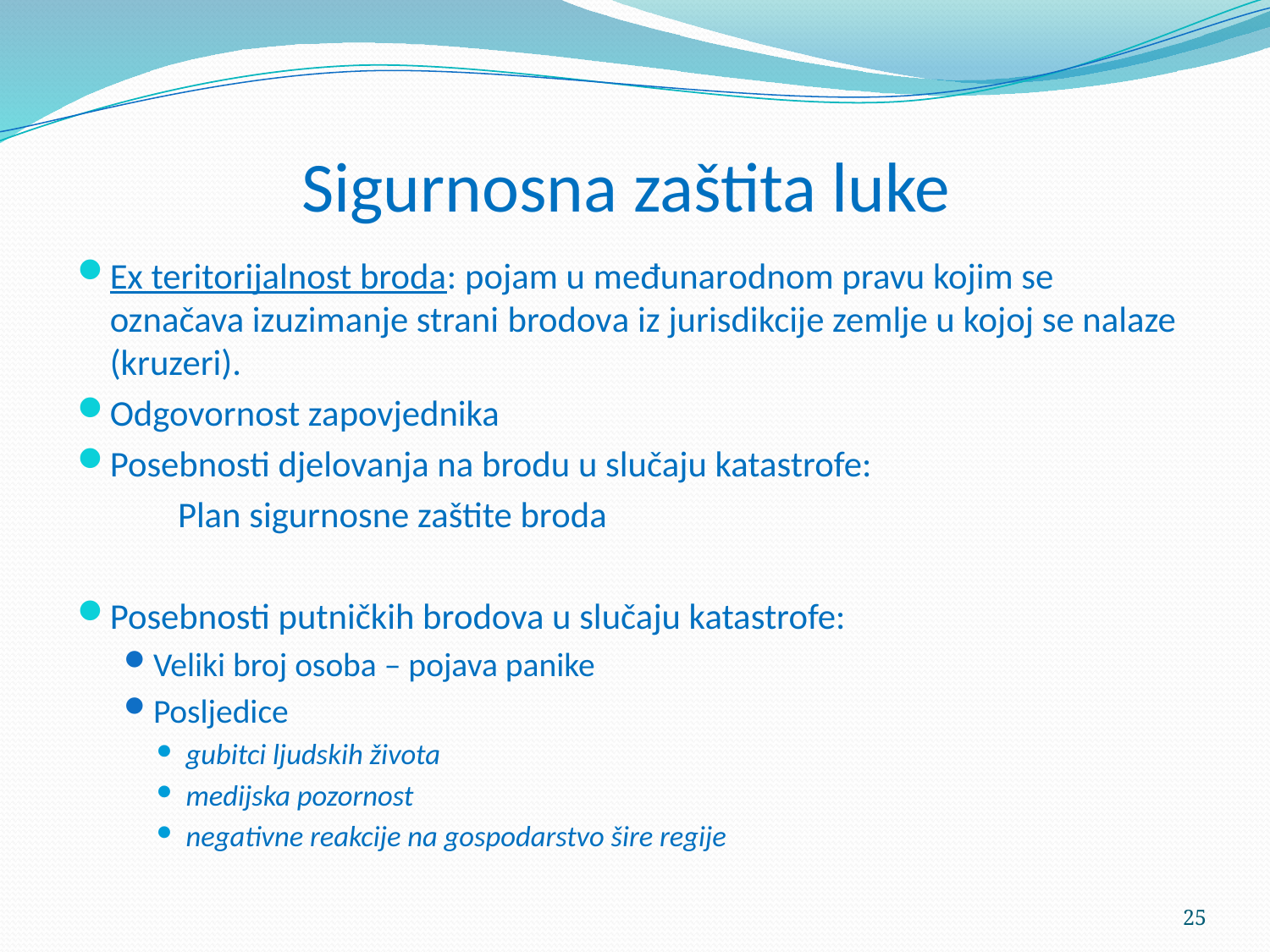

# Sigurnosna zaštita luke
Ex teritorijalnost broda: pojam u međunarodnom pravu kojim se označava izuzimanje strani brodova iz jurisdikcije zemlje u kojoj se nalaze (kruzeri).
Odgovornost zapovjednika
Posebnosti djelovanja na brodu u slučaju katastrofe:
	Plan sigurnosne zaštite broda

Posebnosti putničkih brodova u slučaju katastrofe:
Veliki broj osoba – pojava panike
Posljedice
gubitci ljudskih života
medijska pozornost
negativne reakcije na gospodarstvo šire regije

25